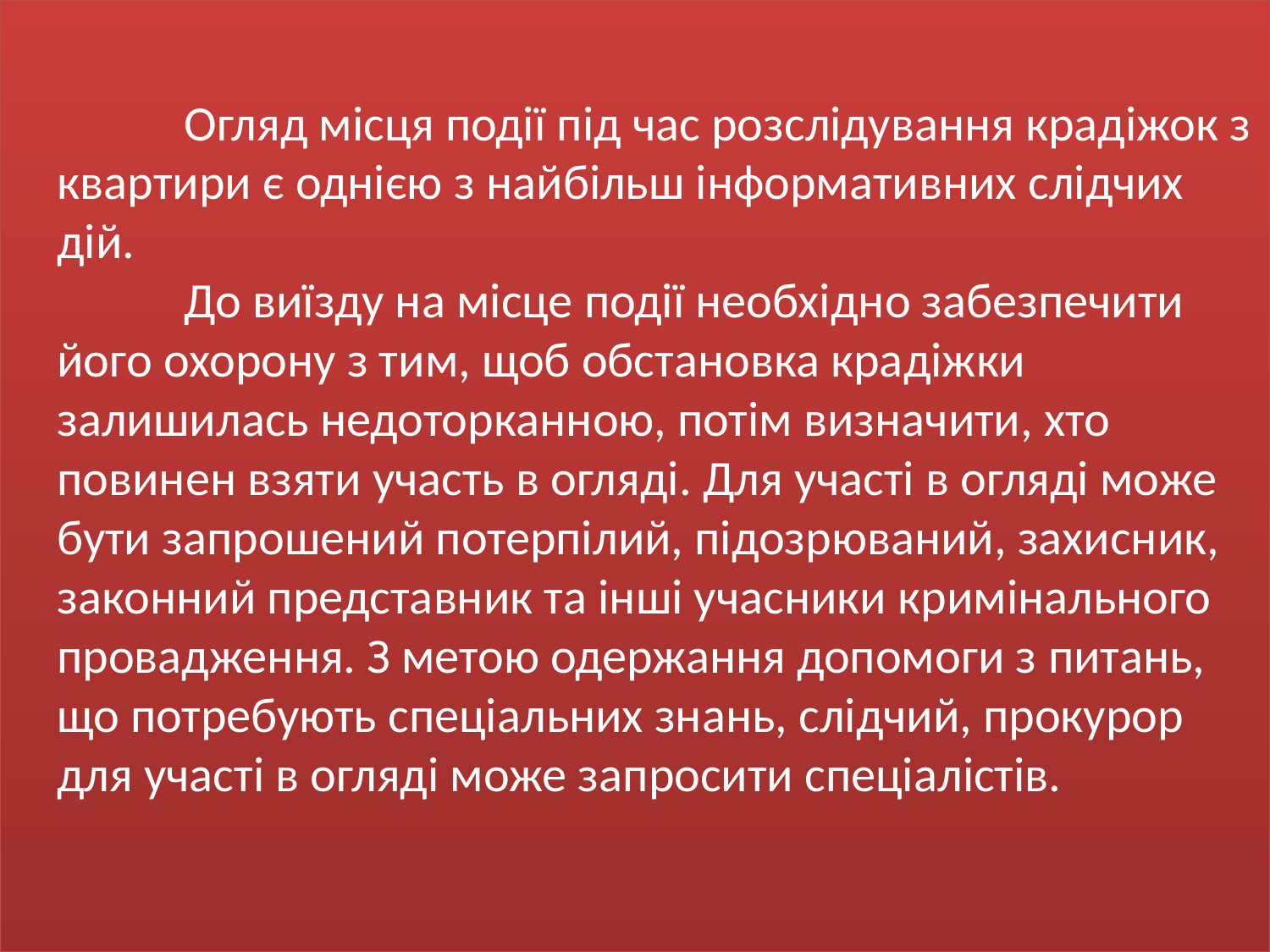

# Огляд місця події під час розслідування крадіжок з квартири є однією з най­більш інформативних слідчих дій. До виїзду на місце події необхідно забезпечити його охорону з тим, щоб обстановка крадіжки залишилась недоторканною, потім визначити, хто повинен взяти участь в огляді. Для участі в огляді може бути запрошений потерпілий, підозрюваний, захисник, законний представник та інші учасники кримінального провадження. З метою одержання допомоги з питань, що потребують спеціальних знань, слідчий, прокурор для участі в огляді може запросити спеціалістів.